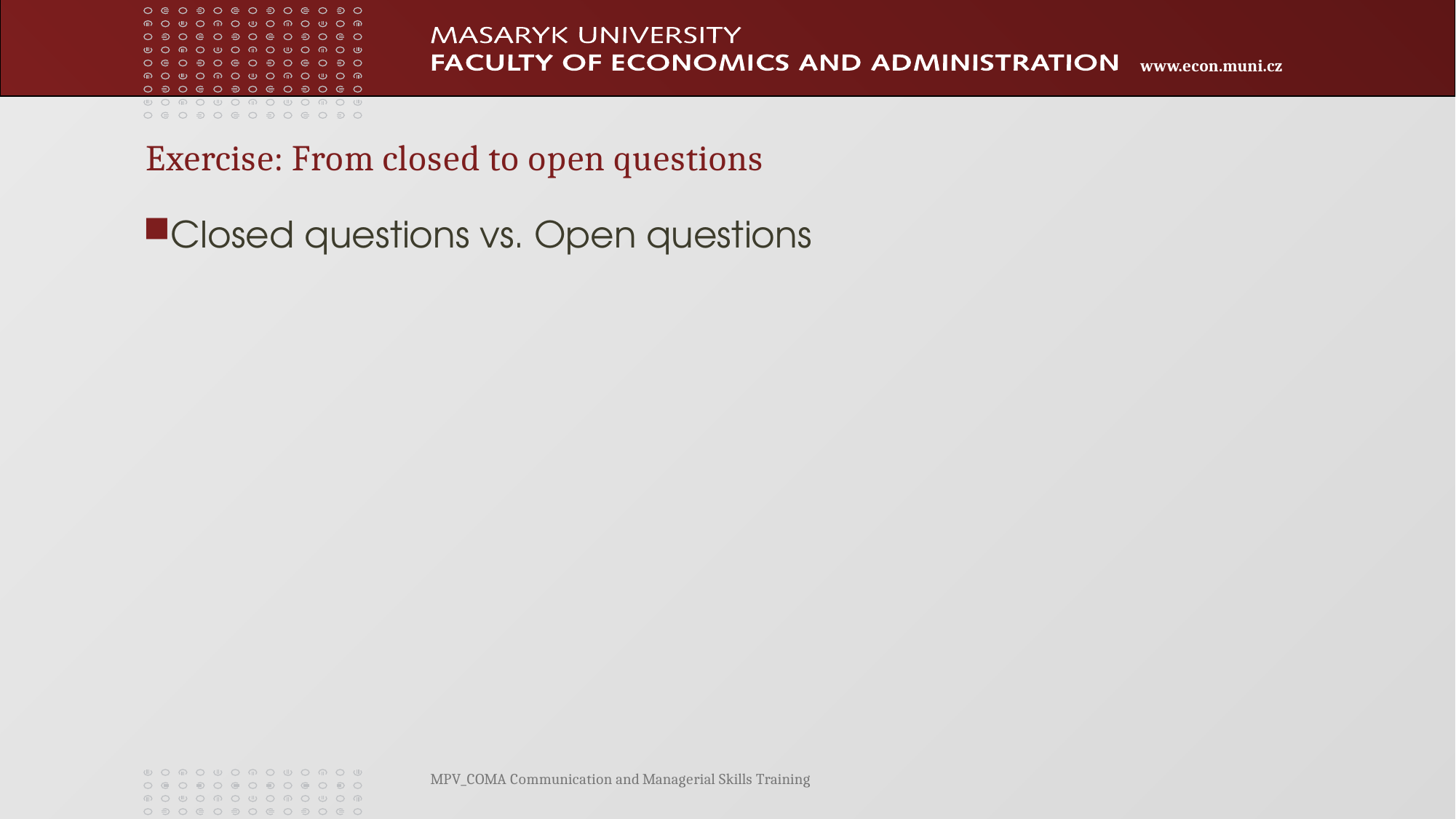

Exercise: From closed to open questions
Closed questions vs. Open questions

MPV_COMA Communication and Managerial Skills Training